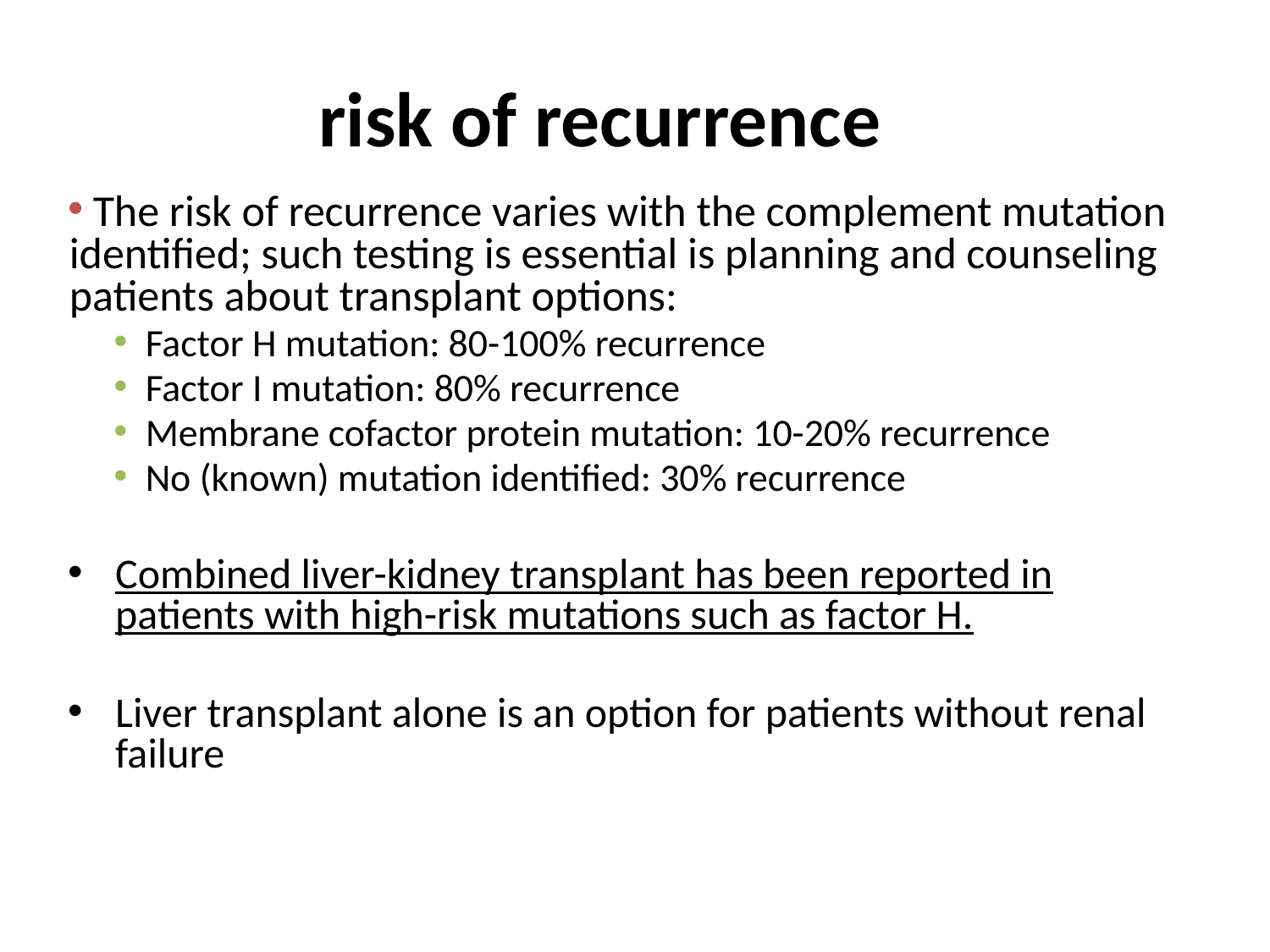

# risk of recurrence
 The risk of recurrence varies with the complement mutation identified; such testing is essential is planning and counseling patients about transplant options:
Factor H mutation: 80-100% recurrence
Factor I mutation: 80% recurrence
Membrane cofactor protein mutation: 10-20% recurrence
No (known) mutation identified: 30% recurrence

Combined liver-kidney transplant has been reported in patients with high-risk mutations such as factor H.

Liver transplant alone is an option for patients without renal failure